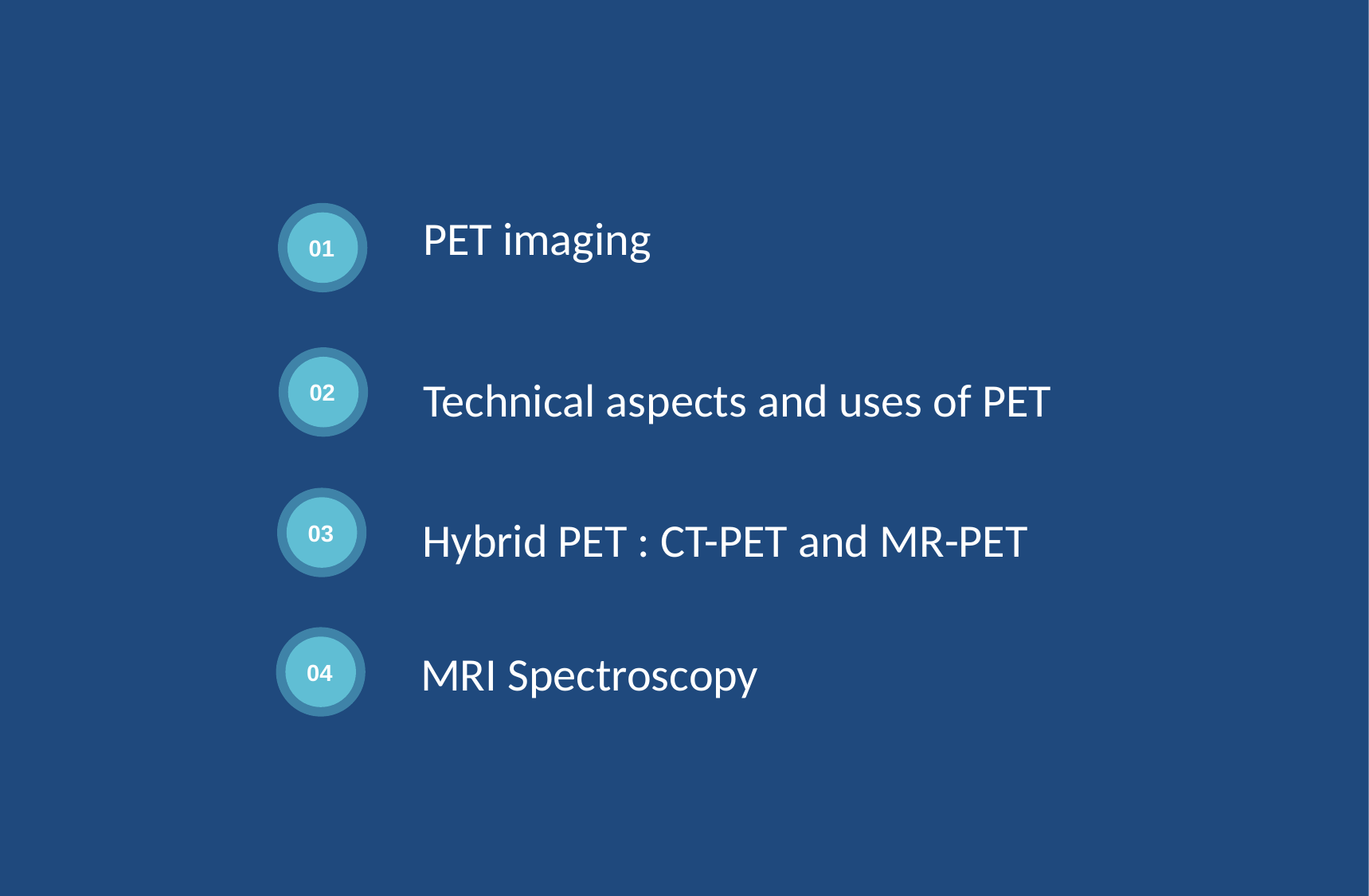

01
PET imaging

02
Technical aspects and uses of PET

03
Hybrid PET : CT-PET and MR-PET

04
MRI Spectroscopy